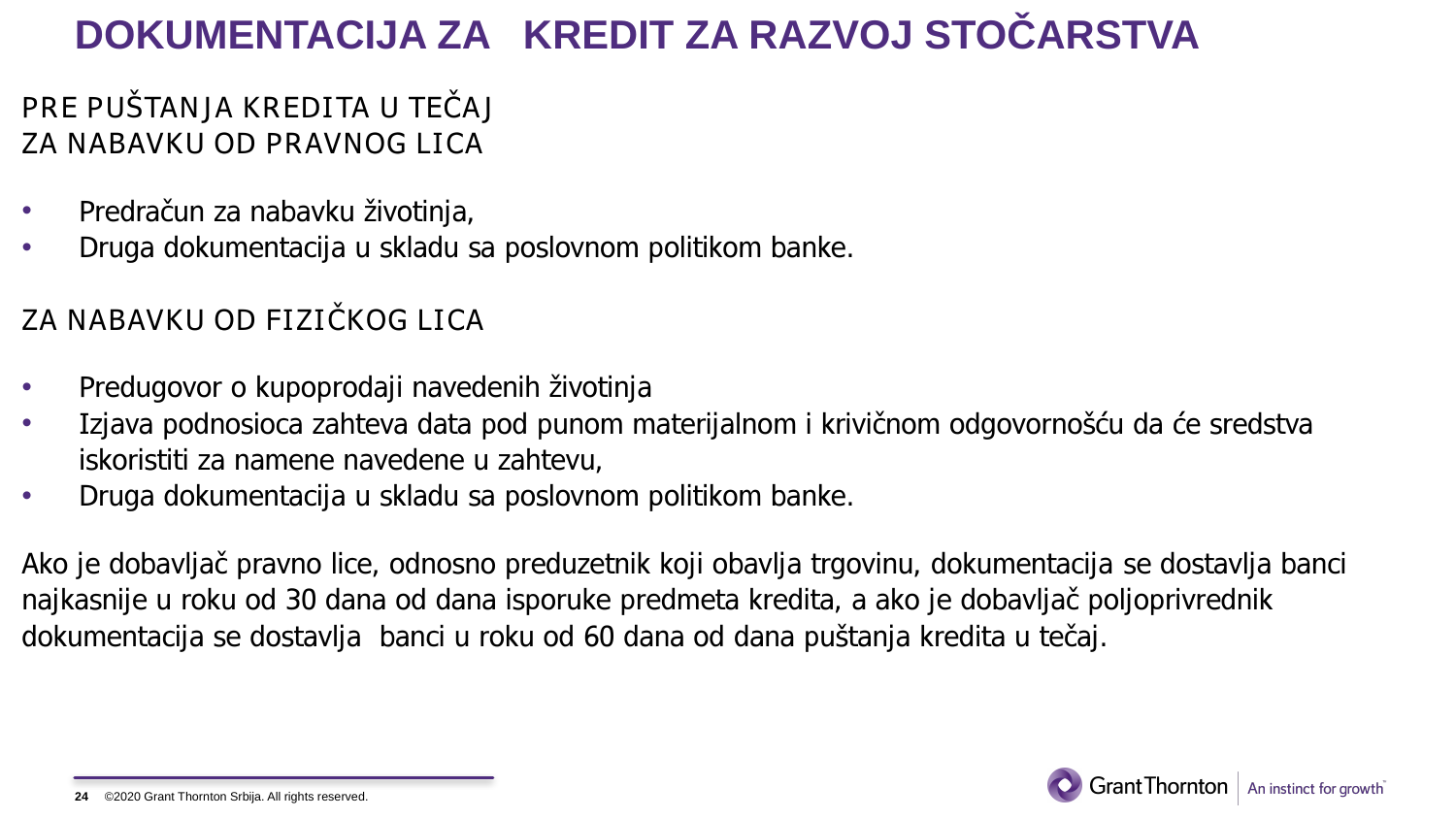

# DOKUMENTACIJA ZA   KREDIT ZA RAZVOJ STOČARSTVA

PRE PUŠTANJA KREDITA U TEČAJ
ZA NABAVKU OD PRAVNOG LICA

Predračun za nabavku životinja,
Druga dokumentacija u skladu sa poslovnom politikom banke.

ZA NABAVKU OD FIZIČKOG LICA

Predugovor o kupoprodaji navedenih životinja
Izjava podnosioca zahteva data pod punom materijalnom i krivičnom odgovornošću da će sredstva iskoristiti za namene navedene u zahtevu,
Druga dokumentacija u skladu sa poslovnom politikom banke.

Ako je dobavljač pravno lice, odnosno preduzetnik koji obavlja trgovinu, dokumentacija se dostavlja banci najkasnije u roku od 30 dana od dana isporuke predmeta kredita, a ako je dobavljač poljoprivrednik dokumentacija se dostavlja  banci u roku od 60 dana od dana puštanja kredita u tečaj.

24